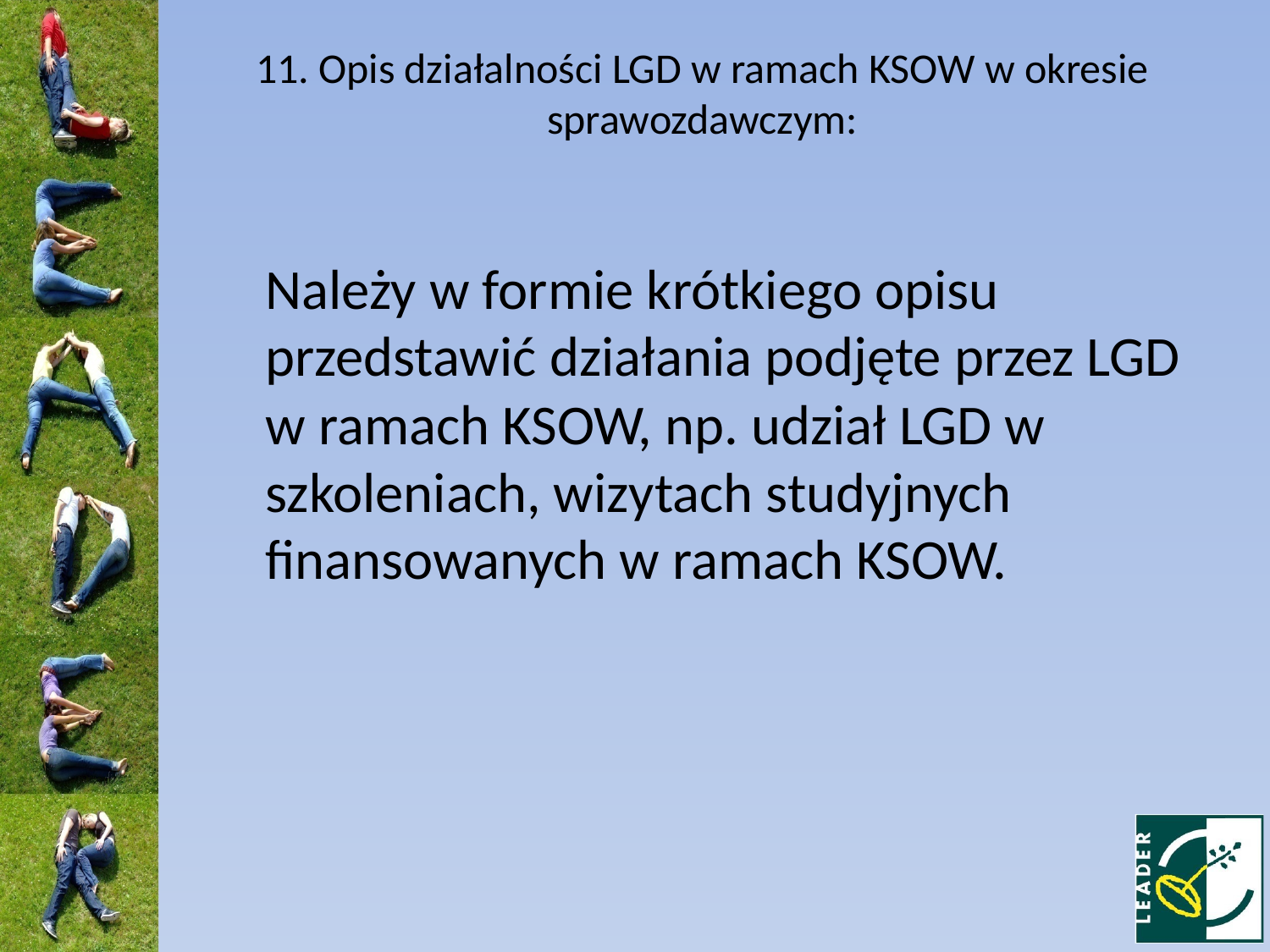

11. Opis działalności LGD w ramach KSOW w okresie sprawozdawczym:
	Należy w formie krótkiego opisu przedstawić działania podjęte przez LGD w ramach KSOW, np. udział LGD w szkoleniach, wizytach studyjnych finansowanych w ramach KSOW.